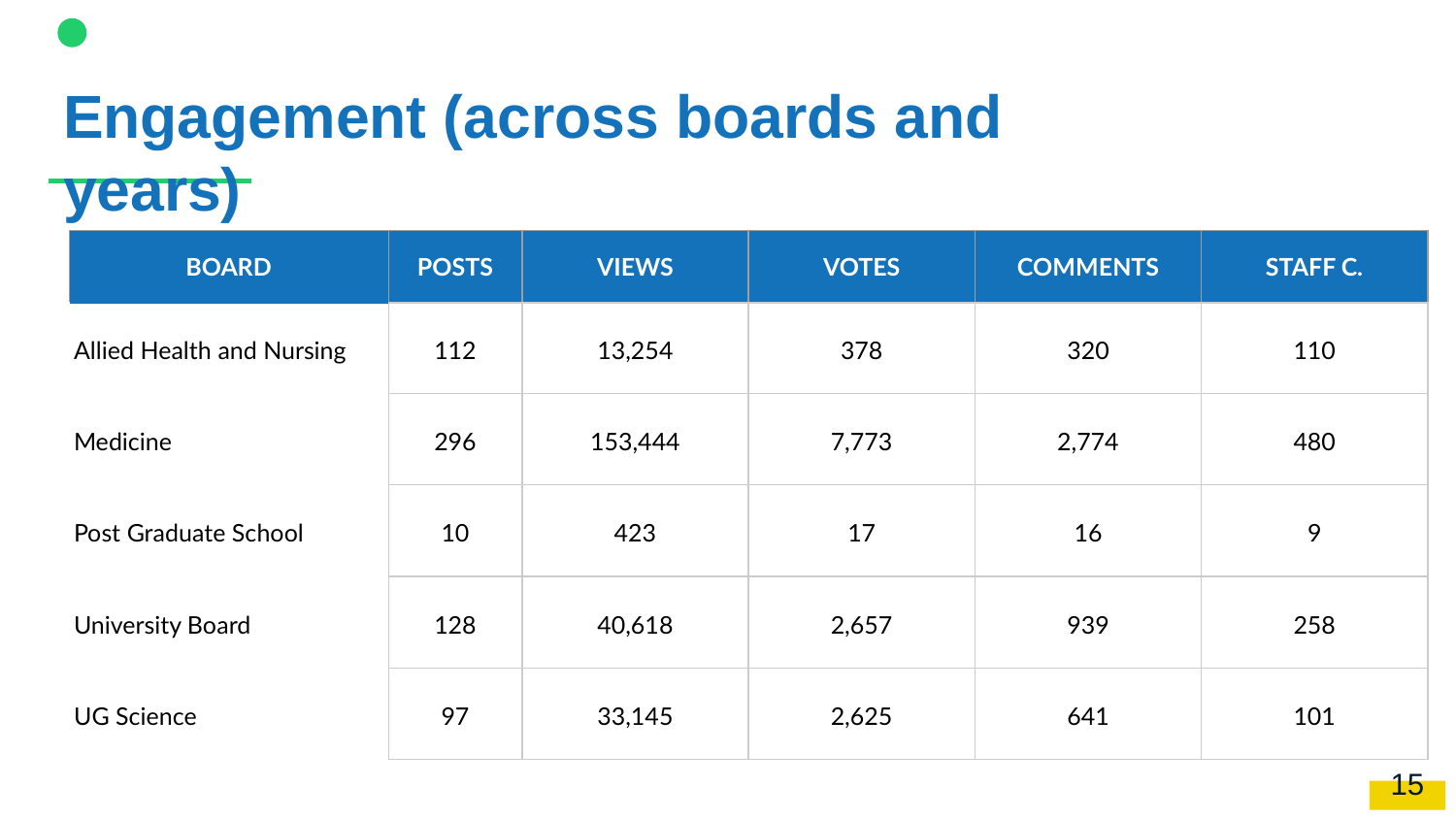

# Engagement (across boards and years)
| BOARD | POSTS | VIEWS | VOTES | COMMENTS | STAFF C. |
| --- | --- | --- | --- | --- | --- |
| Allied Health and Nursing | 112 | 13,254 | 378 | 320 | 110 |
| Medicine | 296 | 153,444 | 7,773 | 2,774 | 480 |
| Post Graduate School | 10 | 423 | 17 | 16 | 9 |
| University Board | 128 | 40,618 | 2,657 | 939 | 258 |
| UG Science | 97 | 33,145 | 2,625 | 641 | 101 |
15